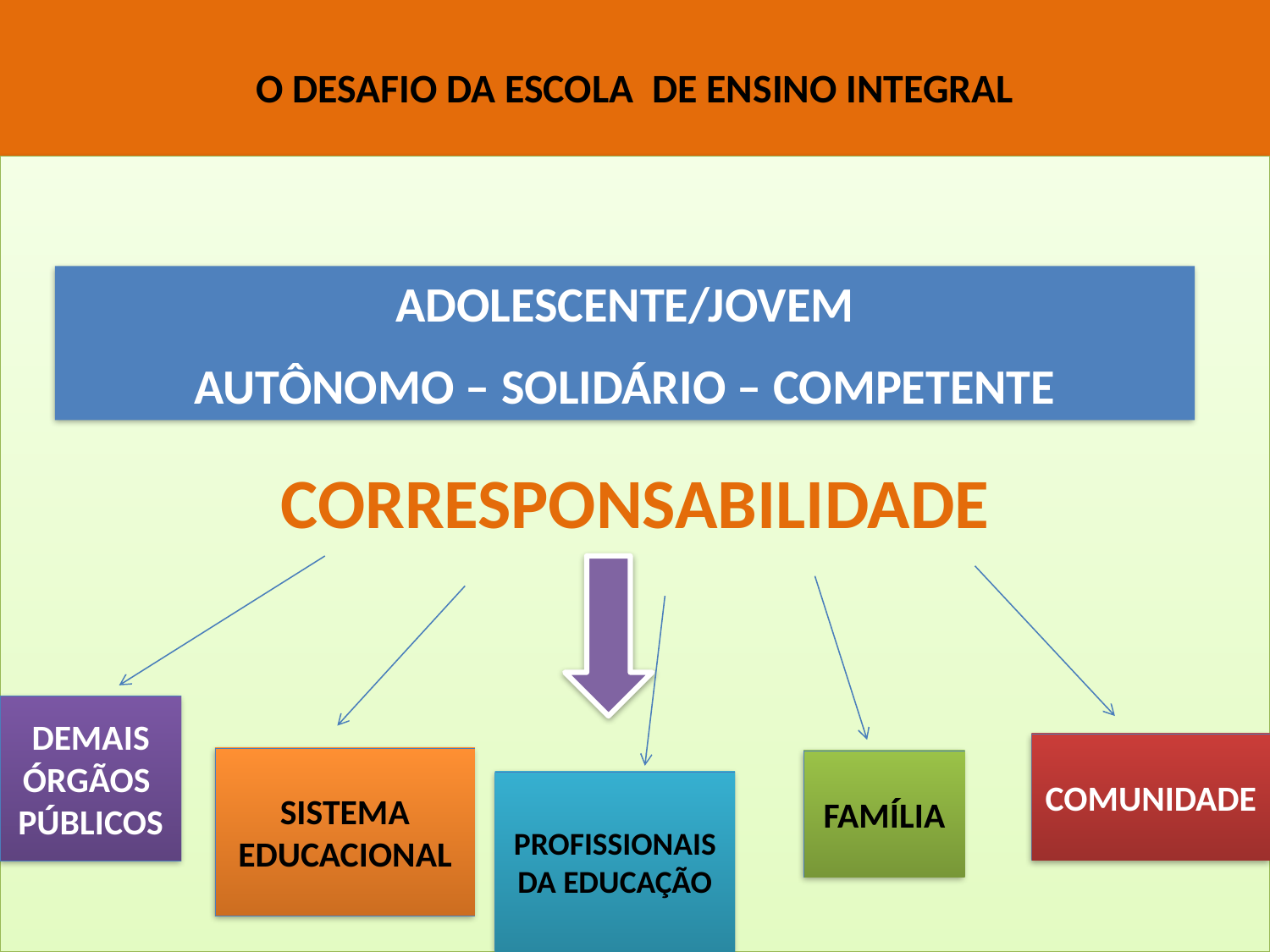

# O DESAFIO DA ESCOLA  DE ENSINO INTEGRAL

CORRESPONSABILIDADE
ADOLESCENTE/JOVEM

AUTÔNOMO – SOLIDÁRIO – COMPETENTE

DEMAIS ÓRGÃOS  PÚBLICOS
COMUNIDADE
SISTEMA EDUCACIONAL
FAMÍLIA
PROFISSIONAIS DA EDUCAÇÃO